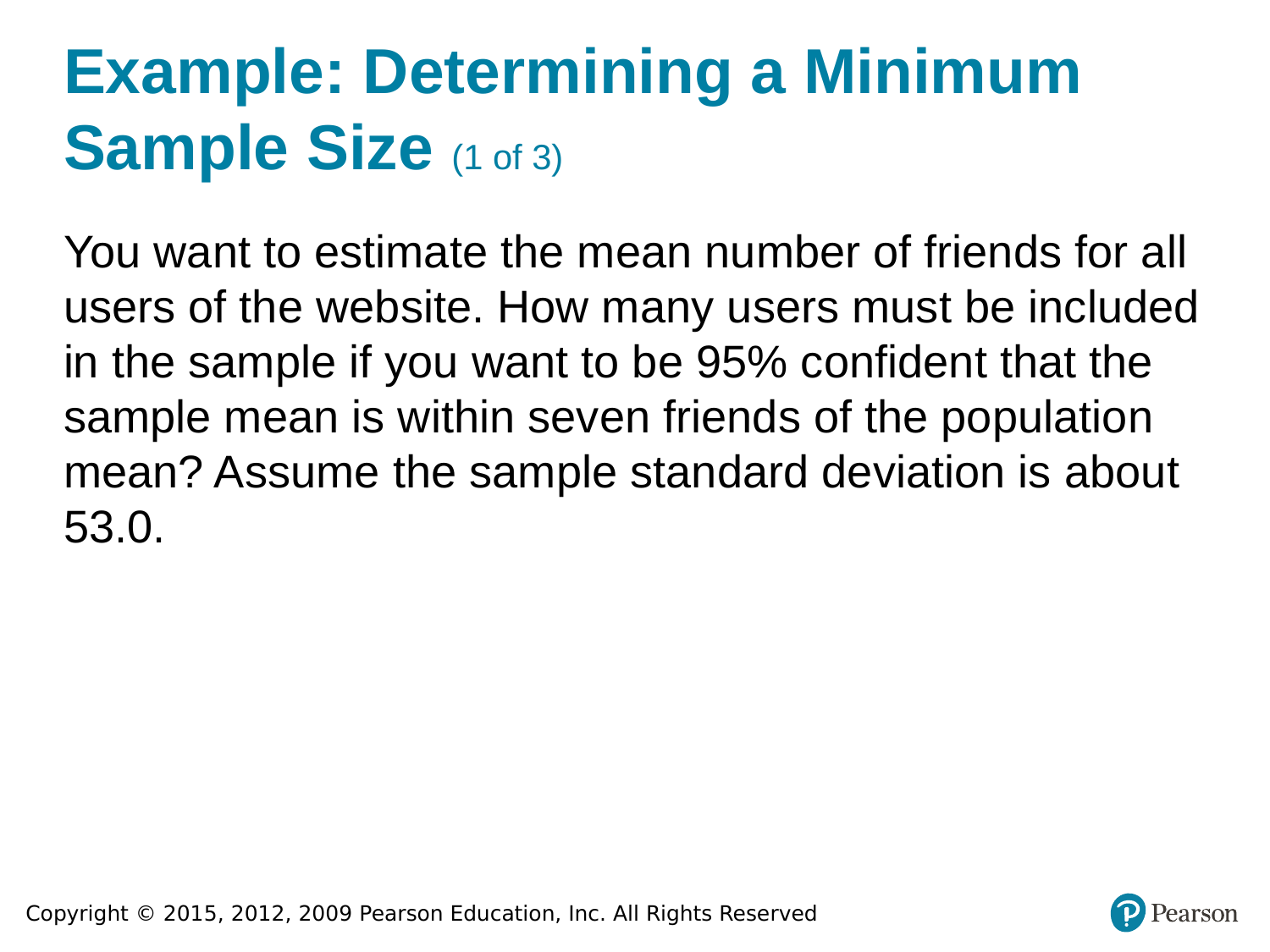

# Example: Determining a Minimum Sample Size (1 of 3)
You want to estimate the mean number of friends for all users of the website. How many users must be included in the sample if you want to be 95% confident that the sample mean is within seven friends of the population mean? Assume the sample standard deviation is about 53.0.